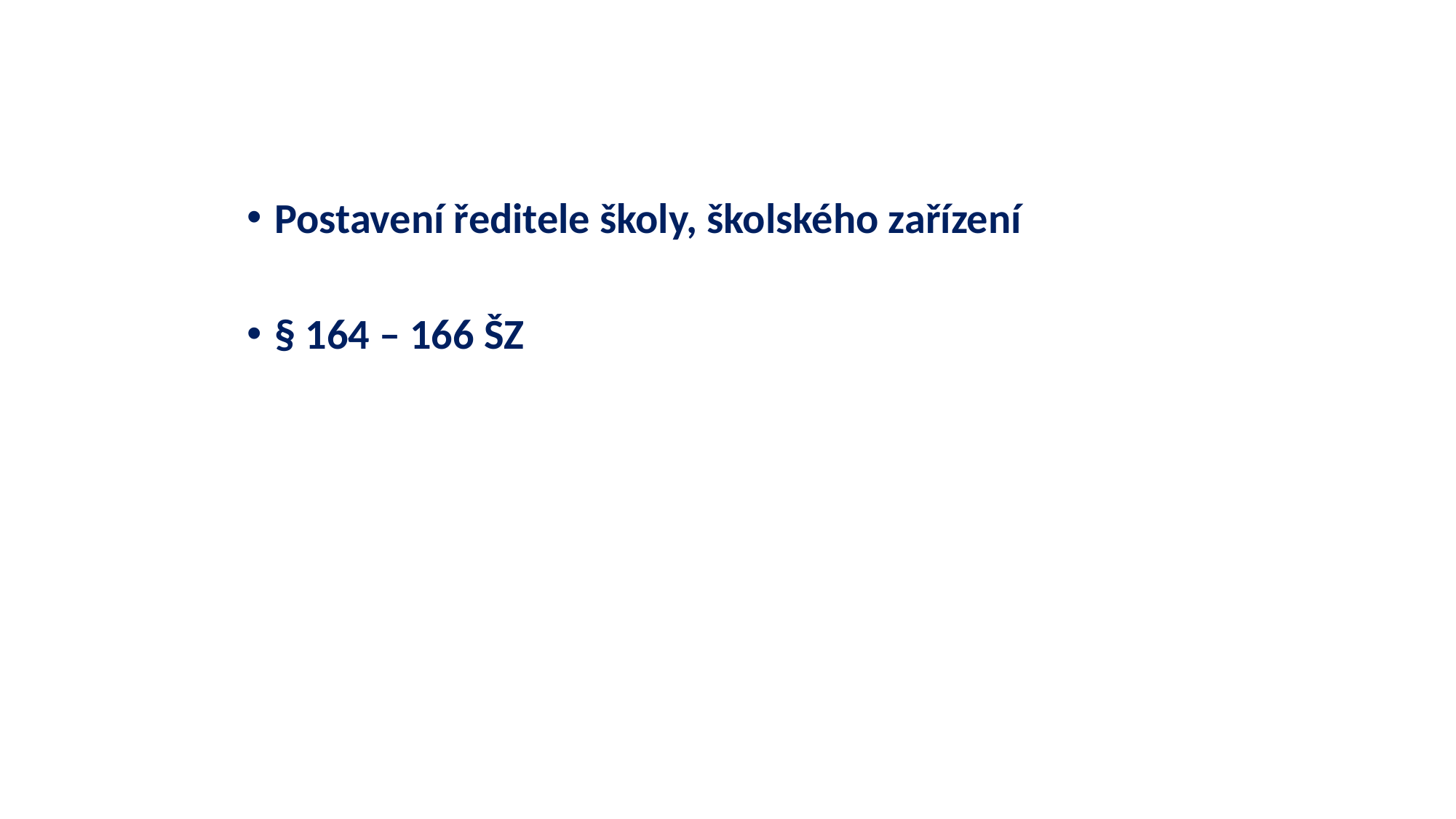

#
Postavení ředitele školy, školského zařízení

§ 164 – 166 ŠZ